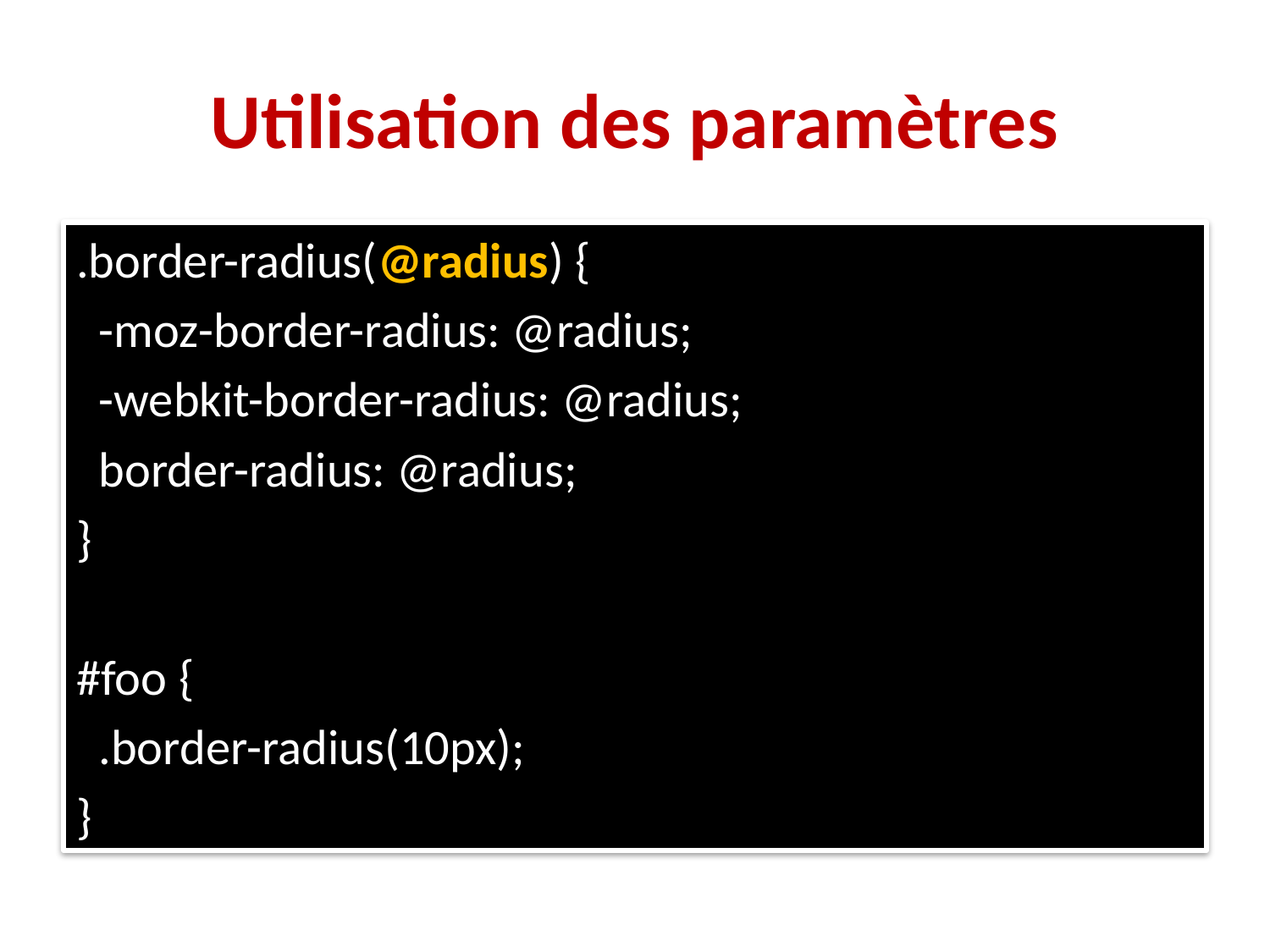

# Utilisation des paramètres
.border-radius(@radius) {
  -moz-border-radius: @radius;
  -webkit-border-radius: @radius;
  border-radius: @radius;
}

#foo {
  .border-radius(10px);
}